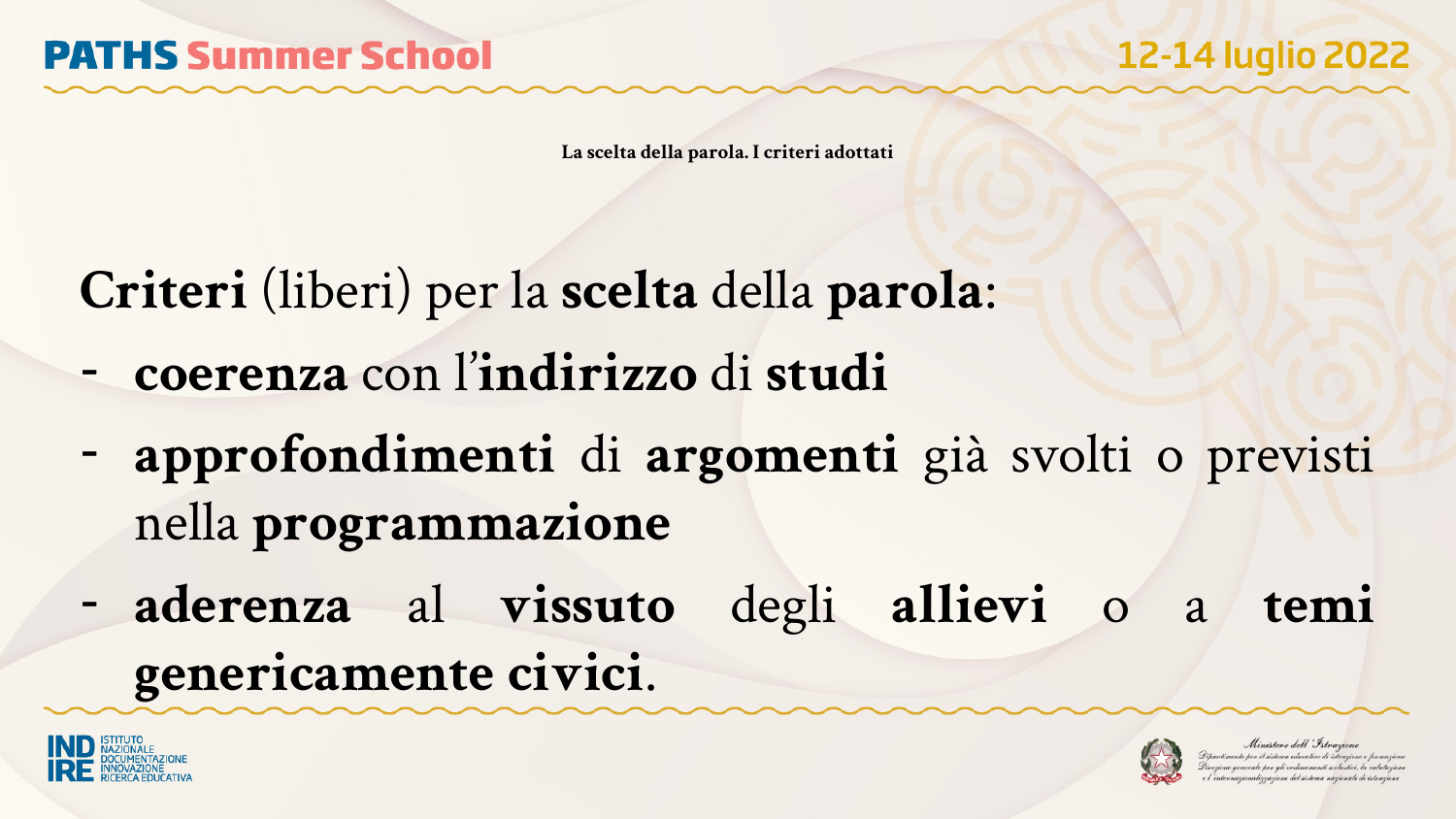

# La scelta della parola. I criteri adottati
Criteri (liberi) per la scelta della parola:
coerenza con l’indirizzo di studi
approfondimenti di argomenti già svolti o previsti nella programmazione
aderenza al vissuto degli allievi o a temi genericamente civici.